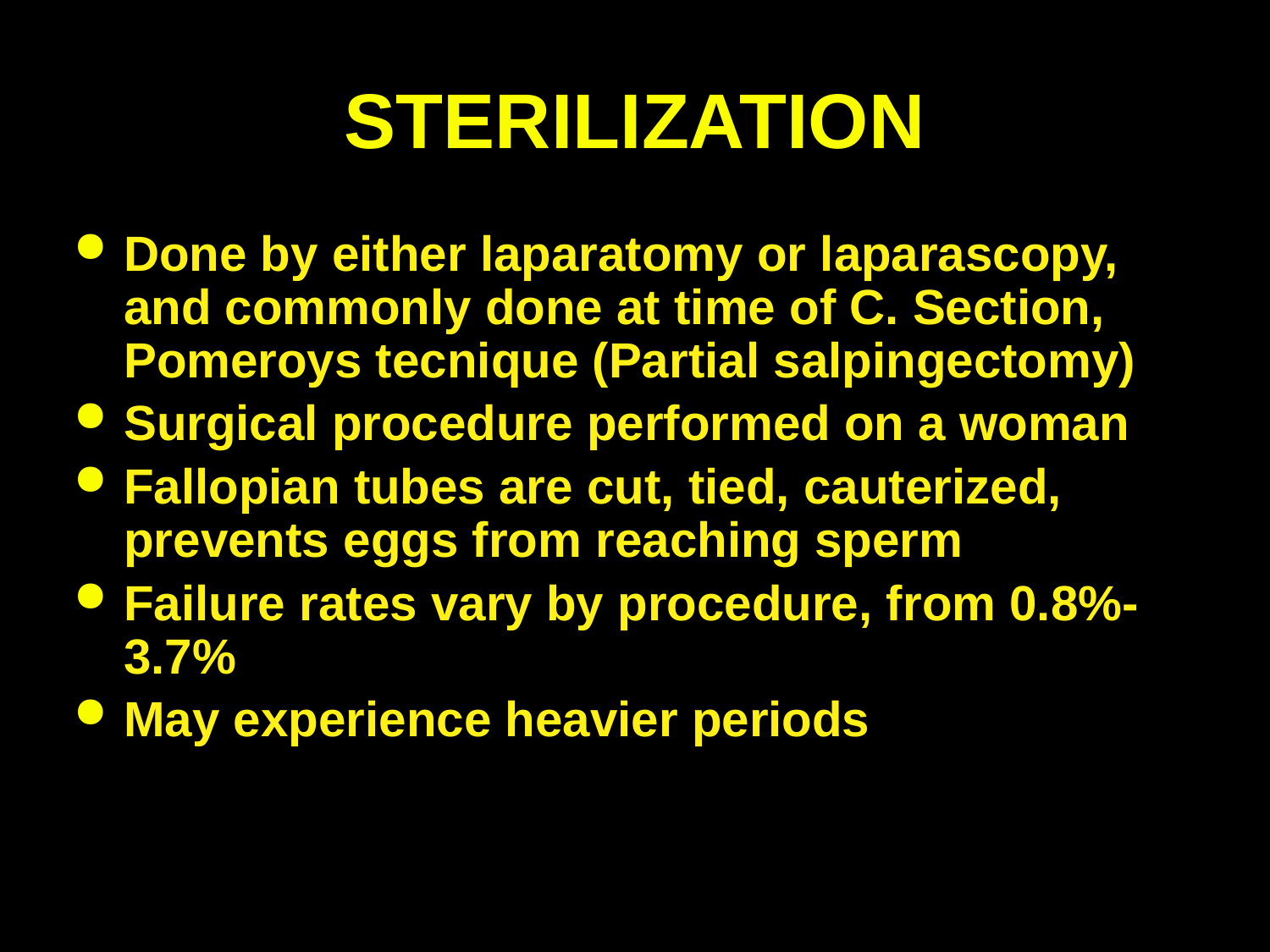

# STERILIZATION
Done by either laparatomy or laparascopy, and commonly done at time of C. Section, Pomeroys tecnique (Partial salpingectomy)
Surgical procedure performed on a woman
Fallopian tubes are cut, tied, cauterized, prevents eggs from reaching sperm
Failure rates vary by procedure, from 0.8%-3.7%
May experience heavier periods